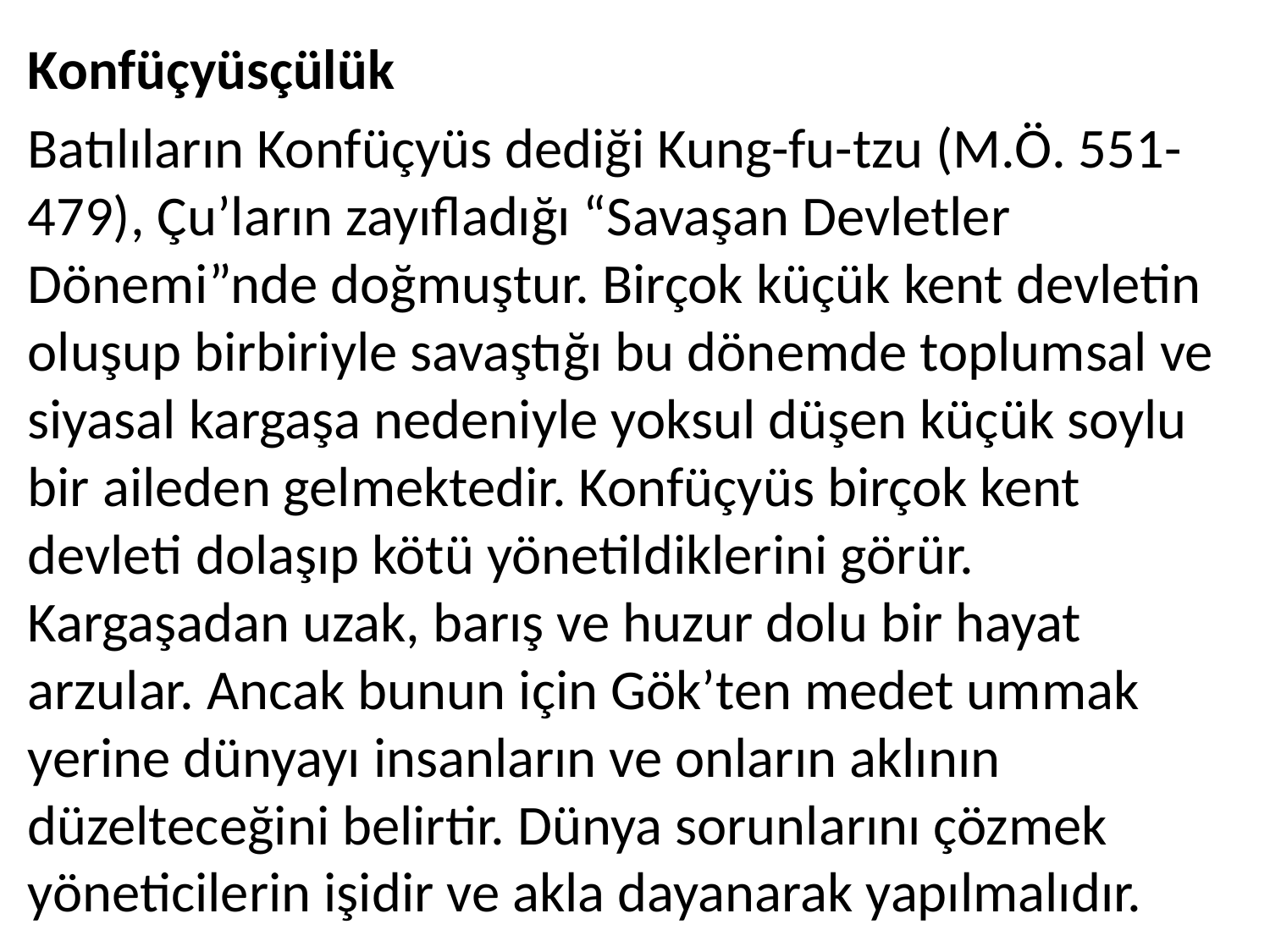

Konfüçyüsçülük
Batılıların Konfüçyüs dediği Kung-fu-tzu (M.Ö. 551-479), Çu’ların zayıfladığı “Savaşan Devletler Dönemi”nde doğmuştur. Birçok küçük kent devletin oluşup birbiriyle savaştığı bu dönemde toplumsal ve siyasal kargaşa nedeniyle yoksul düşen küçük soylu bir aileden gelmektedir. Konfüçyüs birçok kent devleti dolaşıp kötü yönetildiklerini görür. Kargaşadan uzak, barış ve huzur dolu bir hayat arzular. Ancak bunun için Gök’ten medet ummak yerine dünyayı insanların ve onların aklının düzelteceğini belirtir. Dünya sorunlarını çözmek yöneticilerin işidir ve akla dayanarak yapılmalıdır.